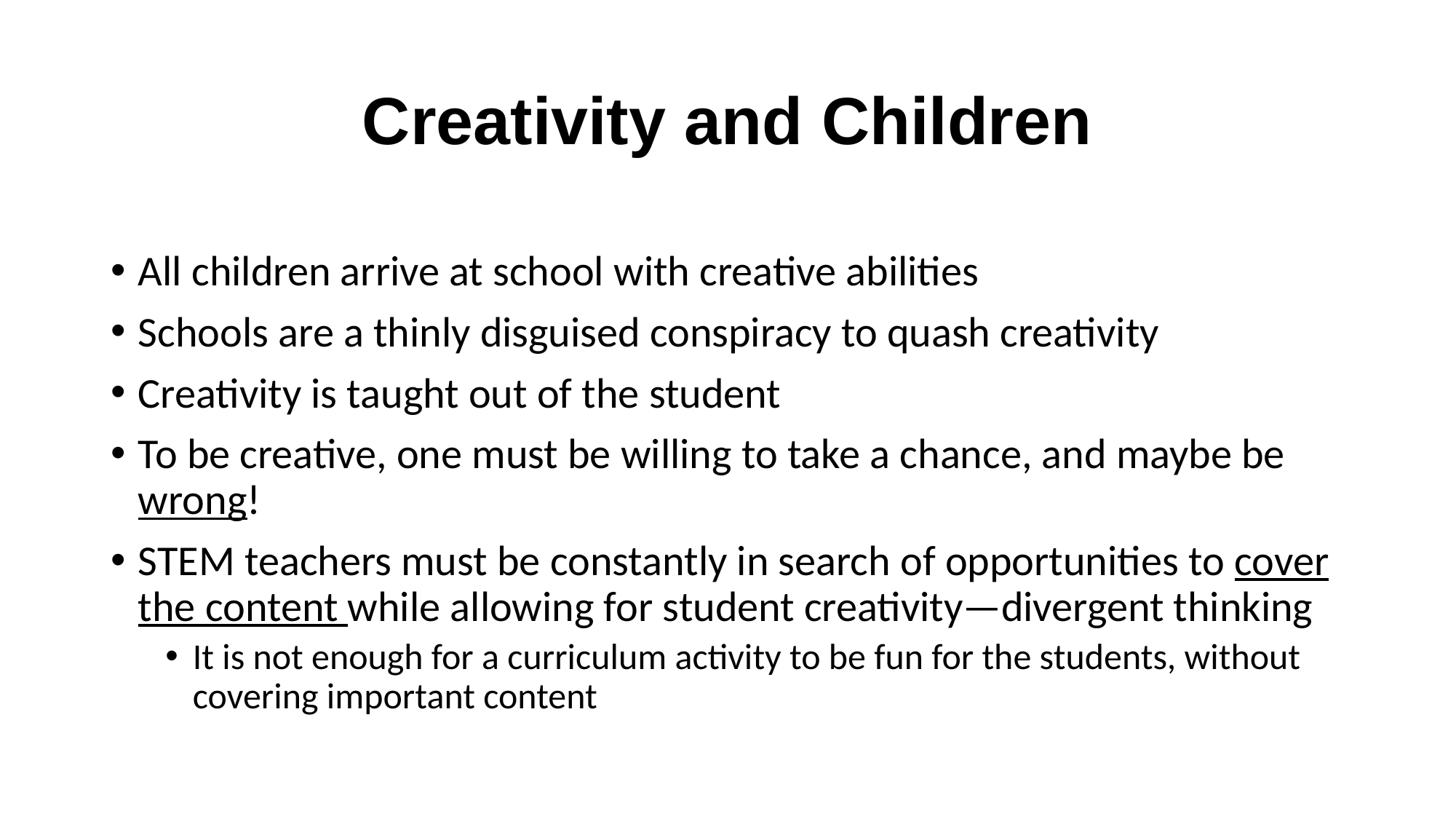

# Creativity and Children
All children arrive at school with creative abilities
Schools are a thinly disguised conspiracy to quash creativity
Creativity is taught out of the student
To be creative, one must be willing to take a chance, and maybe be wrong!
STEM teachers must be constantly in search of opportunities to cover the content while allowing for student creativity—divergent thinking
It is not enough for a curriculum activity to be fun for the students, without covering important content